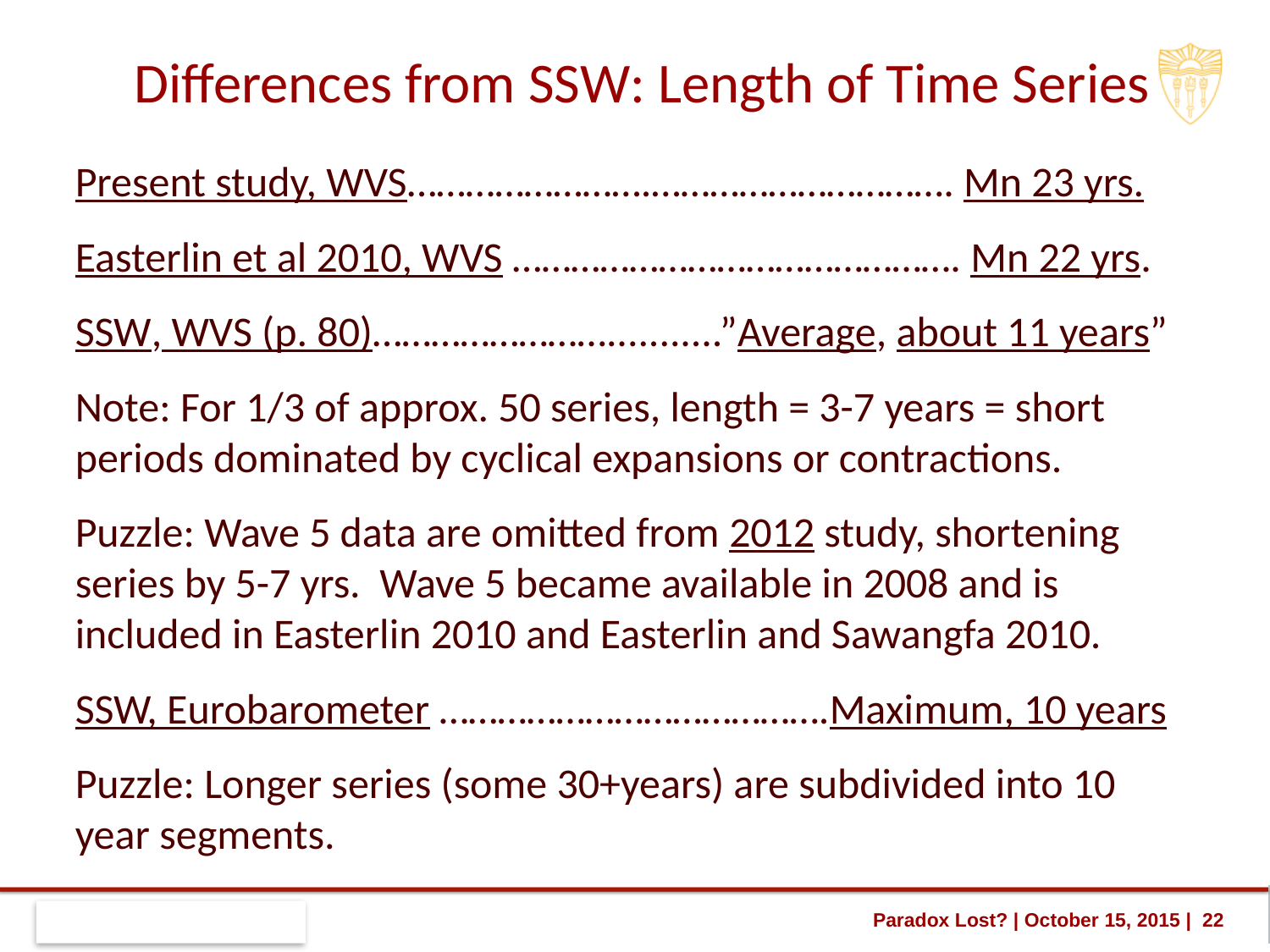

# Differences from SSW: Length of Time Series
Present study, WVS…………………….…………………………. Mn 23 yrs.
Easterlin et al 2010, WVS ………………………………………. Mn 22 yrs.
SSW, WVS (p. 80)……………………...........”Average, about 11 years”
Note: For 1/3 of approx. 50 series, length = 3-7 years = short periods dominated by cyclical expansions or contractions.
Puzzle: Wave 5 data are omitted from 2012 study, shortening series by 5-7 yrs.  Wave 5 became available in 2008 and is included in Easterlin 2010 and Easterlin and Sawangfa 2010.
SSW, Eurobarometer ………………………………….Maximum, 10 years
Puzzle: Longer series (some 30+years) are subdivided into 10 year segments.